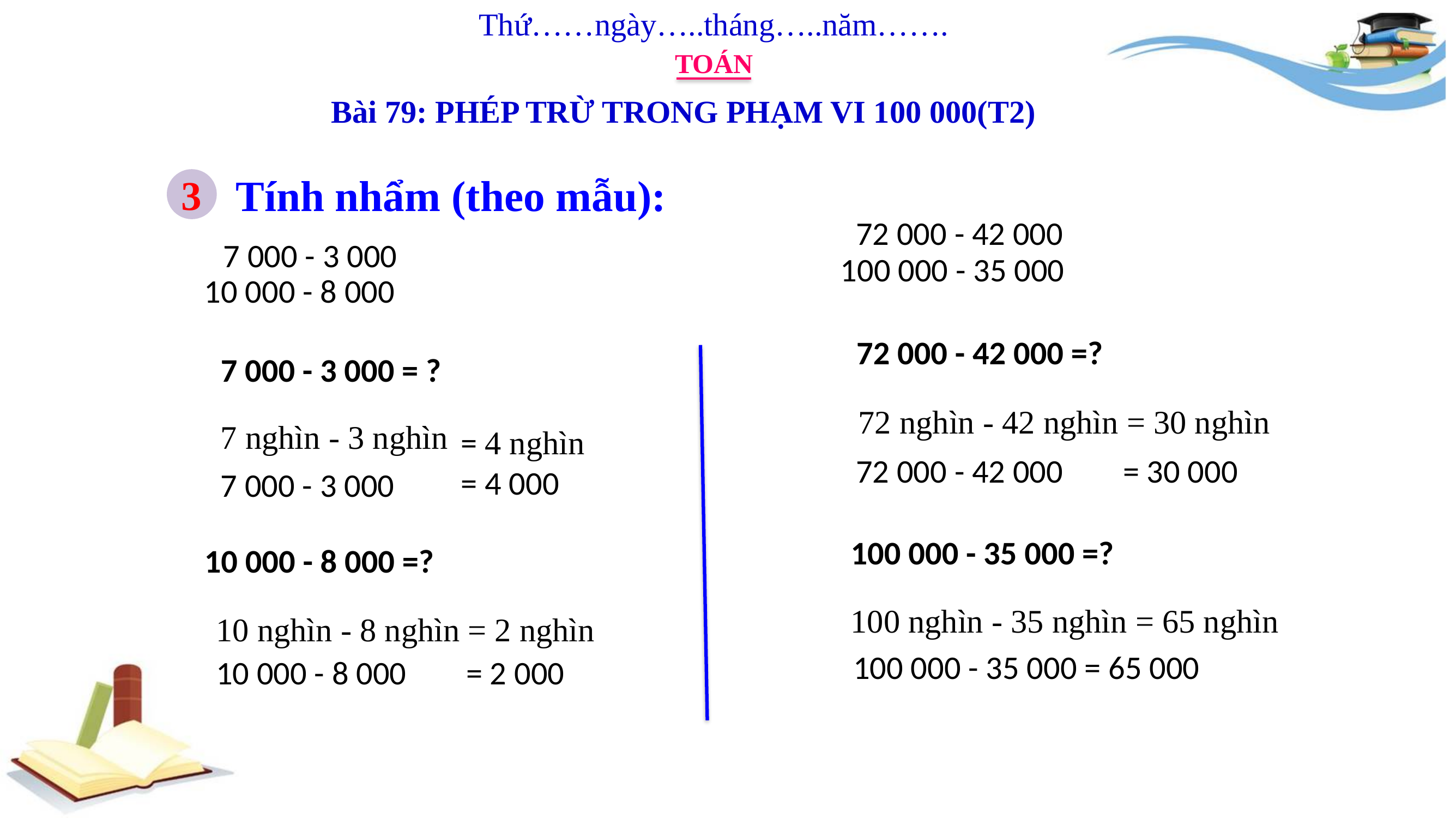

Thứ……ngày…..tháng…..năm…….
TOÁN
Bài 79: PHÉP TRỪ TRONG PHẠM VI 100 000(T2)
Tính nhẩm (theo mẫu):
3

72 000 - 42 000
7 000 - 3 000
100 000 - 35 000
10 000 - 8 000
72 000 - 42 000 =?
7 000 - 3 000 = ?
72 nghìn - 42 nghìn = 30 nghìn
7 nghìn - 3 nghìn
= 4 nghìn
72 000 - 42 000        = 30 000
= 4 000
7 000 - 3 000
100 000 - 35 000 =?
10 000 - 8 000 =?
100 nghìn - 35 nghìn = 65 nghìn
10 nghìn - 8 nghìn = 2 nghìn
100 000 - 35 000 = 65 000
10 000 - 8 000        = 2 000